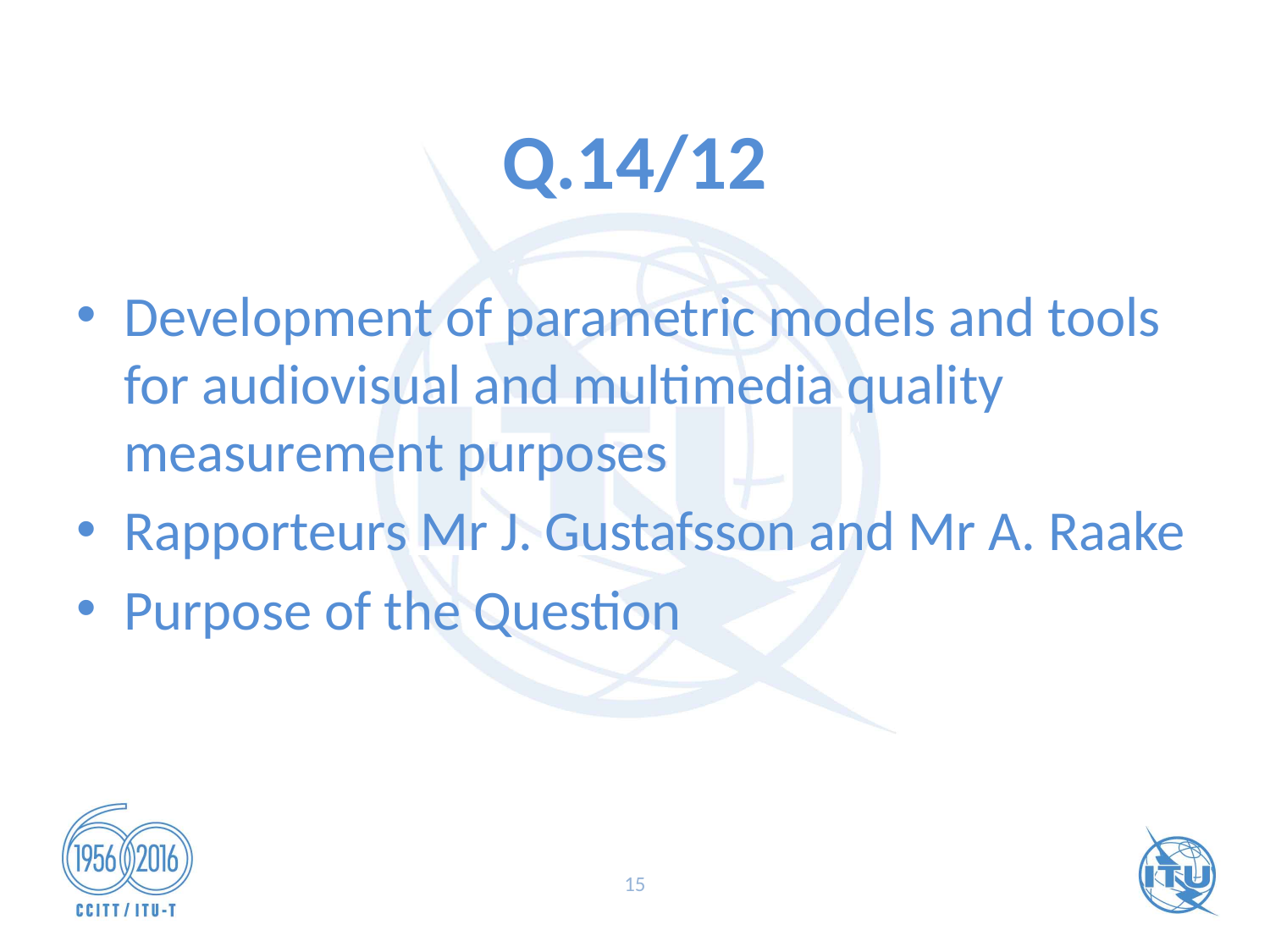

# Q.14/12
Development of parametric models and tools for audiovisual and multimedia quality measurement purposes
Rapporteurs Mr J. Gustafsson and Mr A. Raake
Purpose of the Question
15